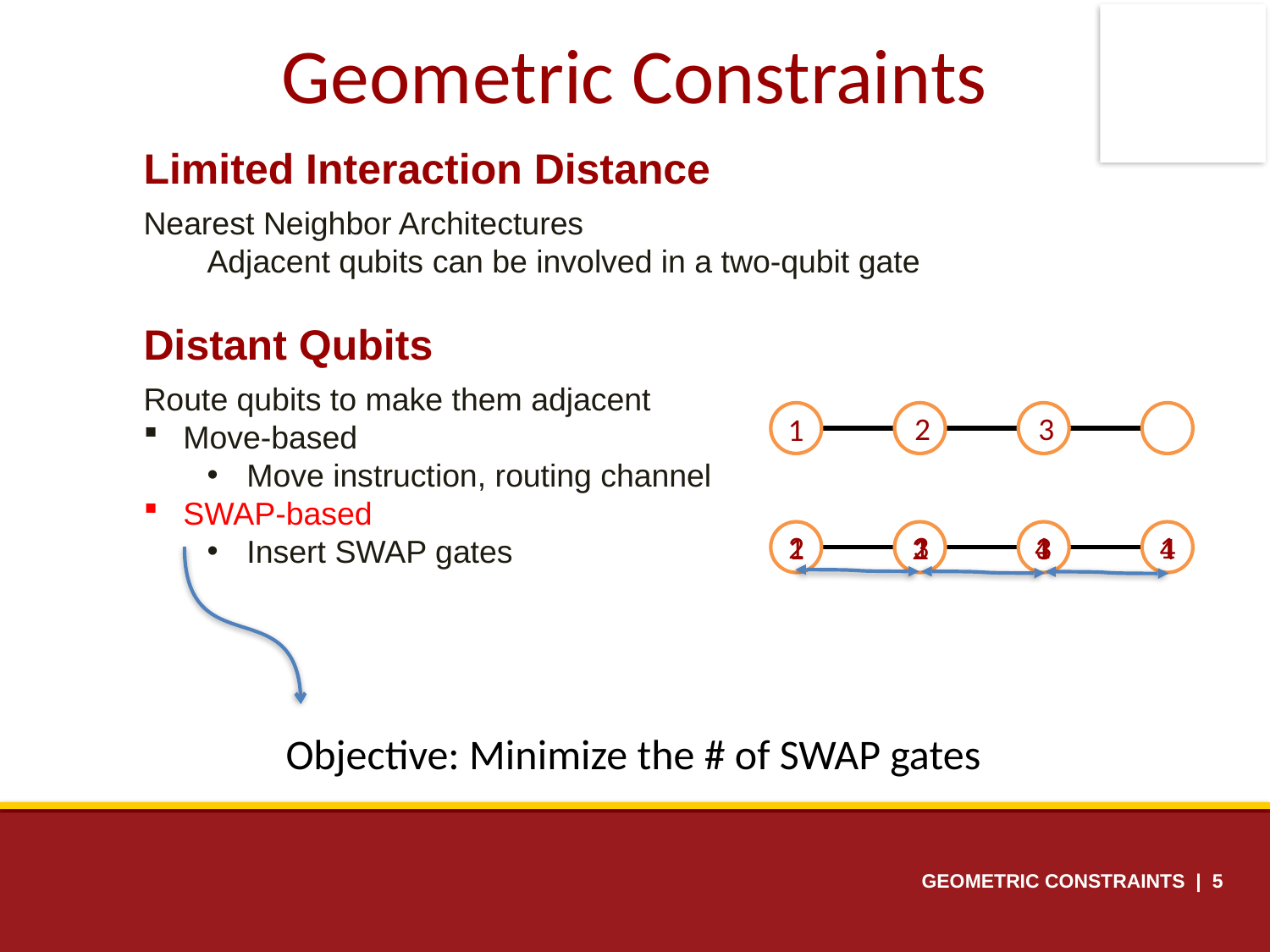

Geometric Constraints
Limited Interaction Distance
Nearest Neighbor Architectures
Adjacent qubits can be involved in a two-qubit gate

Distant Qubits
Route qubits to make them adjacent
Move-based
Move instruction, routing channel
SWAP-based
Insert SWAP gates

2
3

1
3
2
1
1
1
2
3
4
1

4
Objective: Minimize the # of SWAP gates
GEOMETRIC CONSTRAINTS  |  5